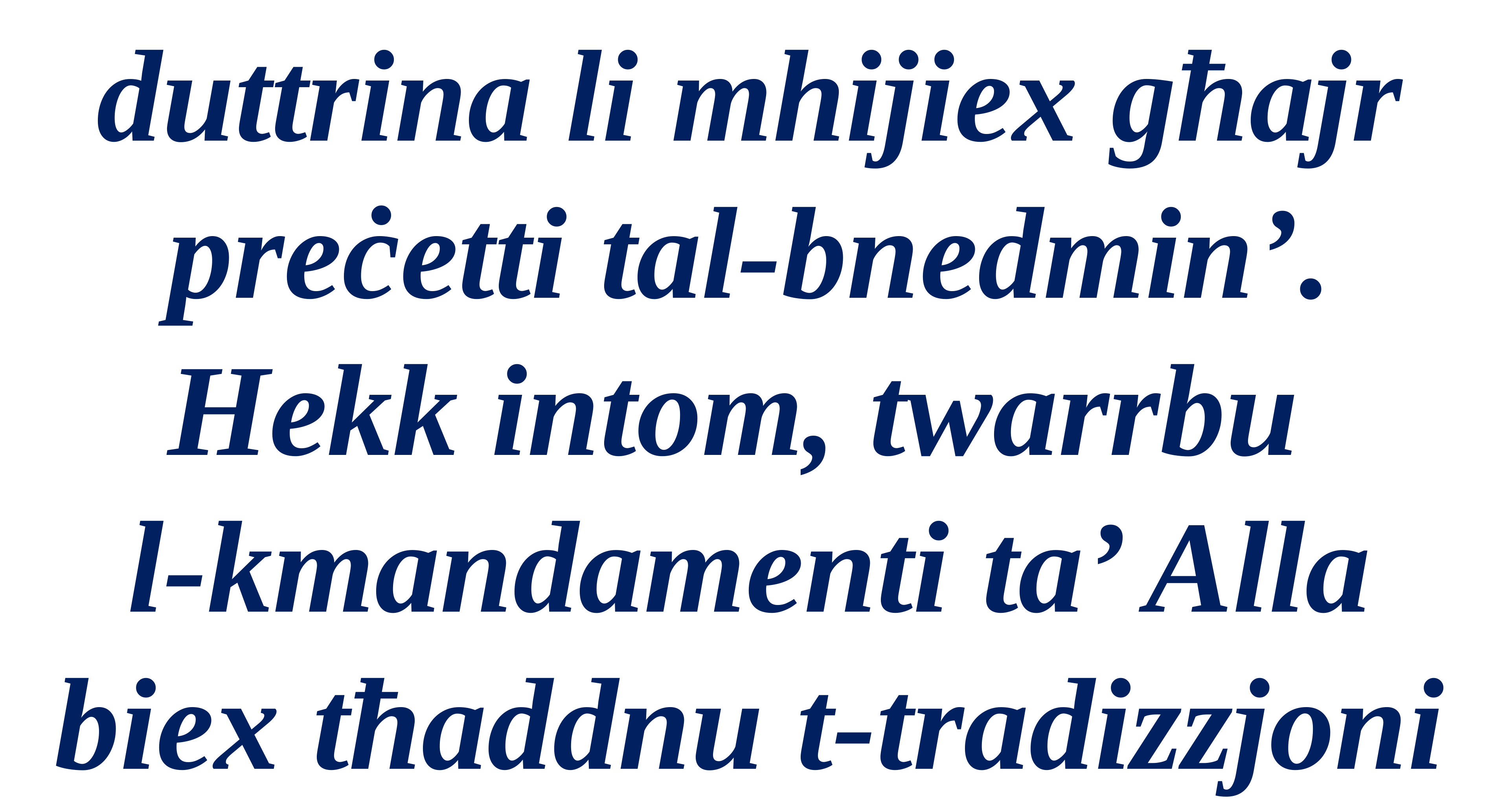

duttrina li mhijiex għajr preċetti tal-bnedmin’. Hekk intom, twarrbu
l-kmandamenti ta’ Alla biex tħaddnu t-tradizzjoni